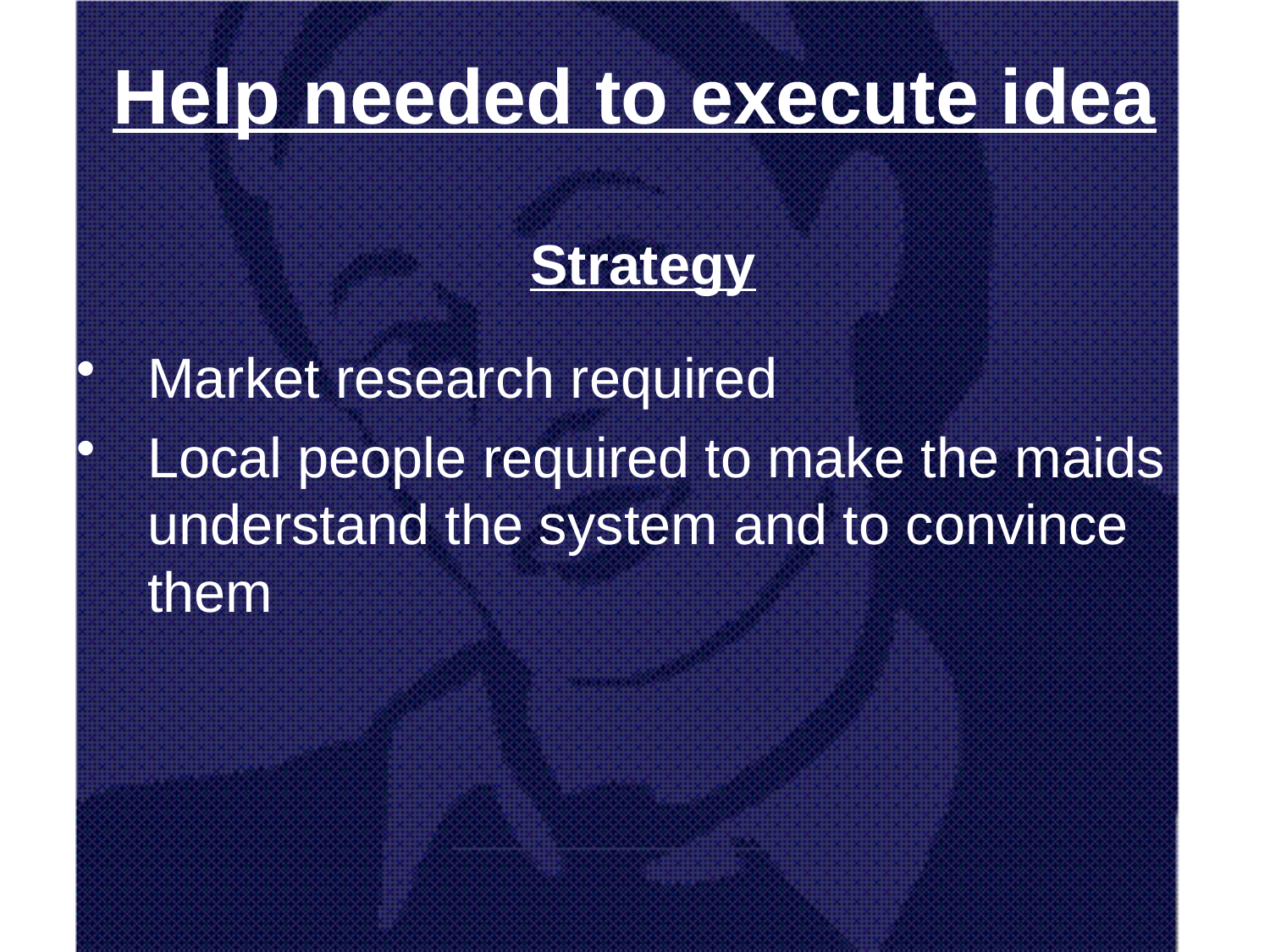

# Help needed to execute idea
                             Strategy

Market research required
Local people required to make the maids understand the system and to convince them